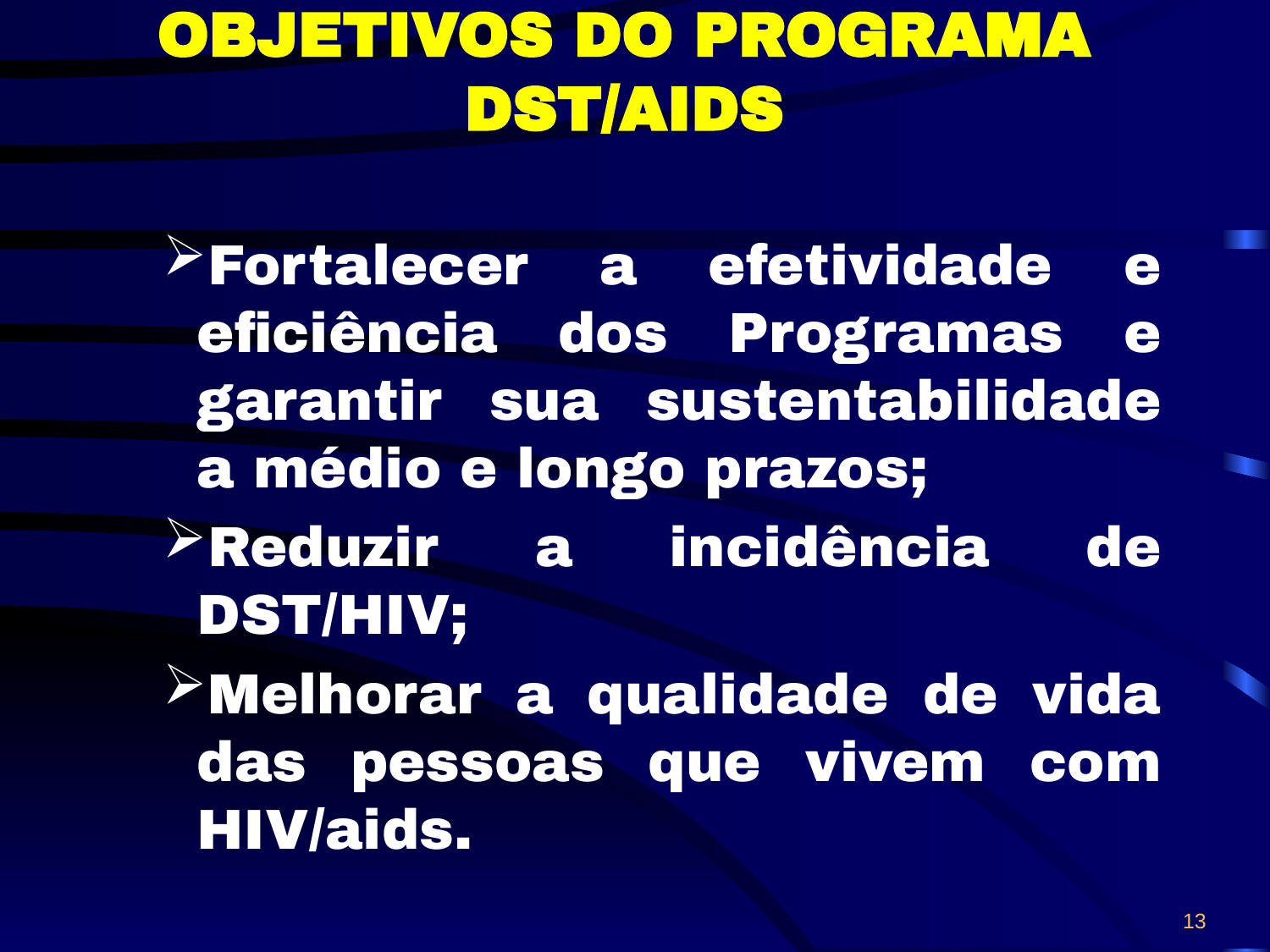

Fortalecer a efetividade e eficiência dos Programas e garantir sua sustentabilidade a médio e longo prazos;
Reduzir a incidência de DST/HIV;
Melhorar a qualidade de vida das pessoas que vivem com HIV/aids.
OBJETIVOS DO PROGRAMA DST/AIDS
13